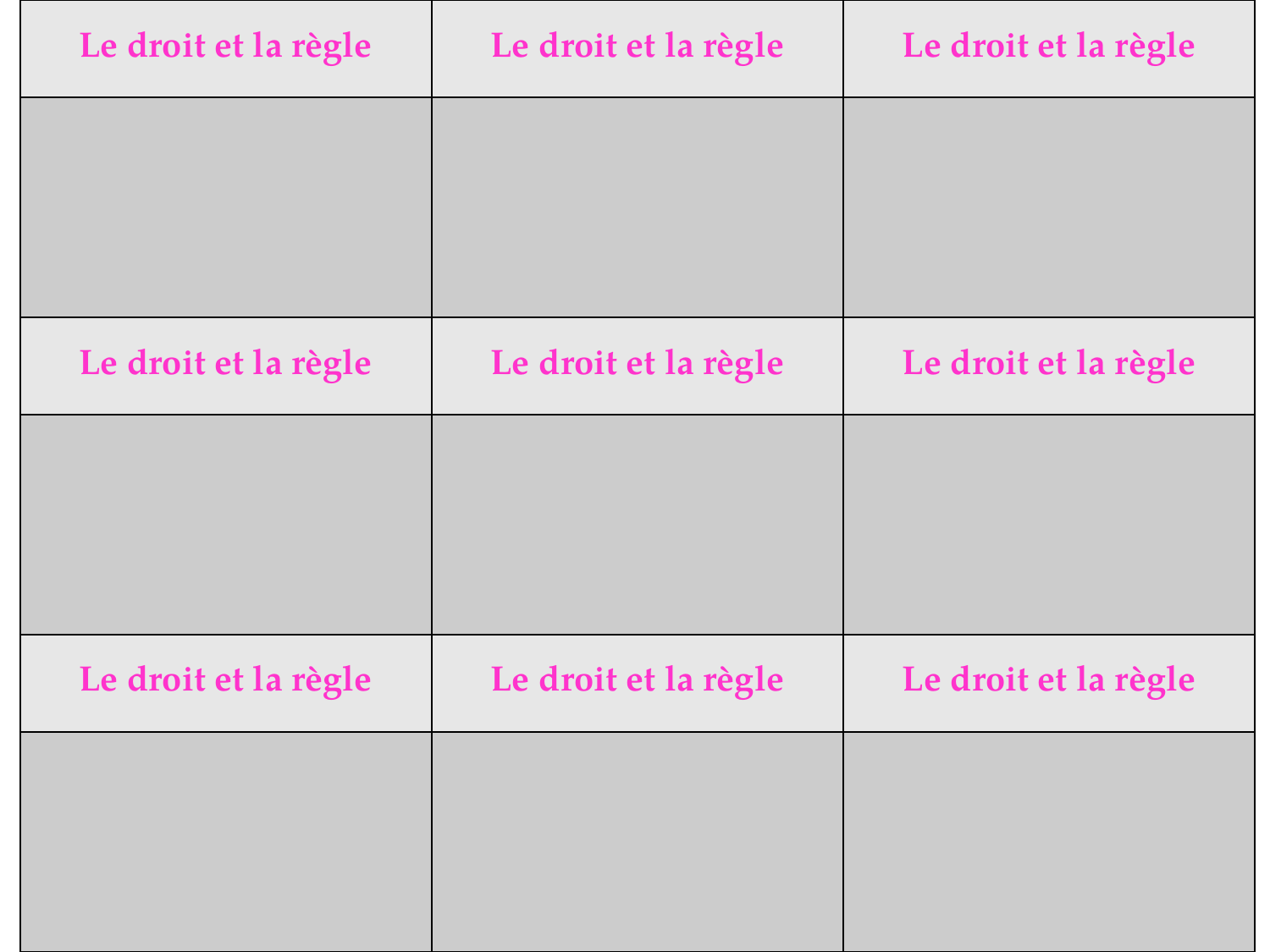

| Le droit et la règle | Le droit et la règle | Le droit et la règle |
| --- | --- | --- |
|  |  |  |
| Le droit et la règle | Le droit et la règle | Le droit et la règle |
|  |  |  |
| Le droit et la règle | Le droit et la règle | Le droit et la règle |
|  |  |  |